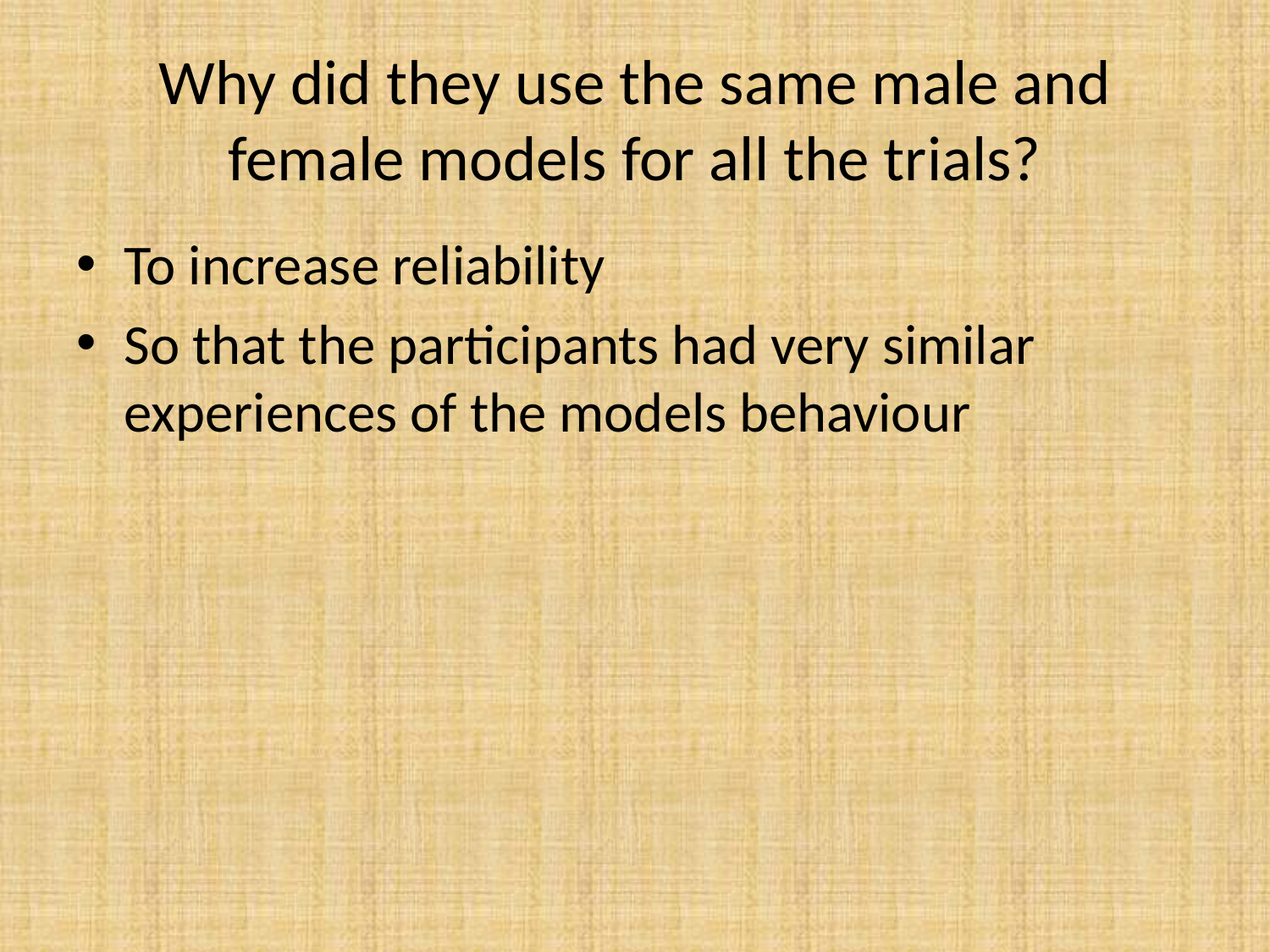

# Why did they use the same male and female models for all the trials?
To increase reliability
So that the participants had very similar experiences of the models behaviour